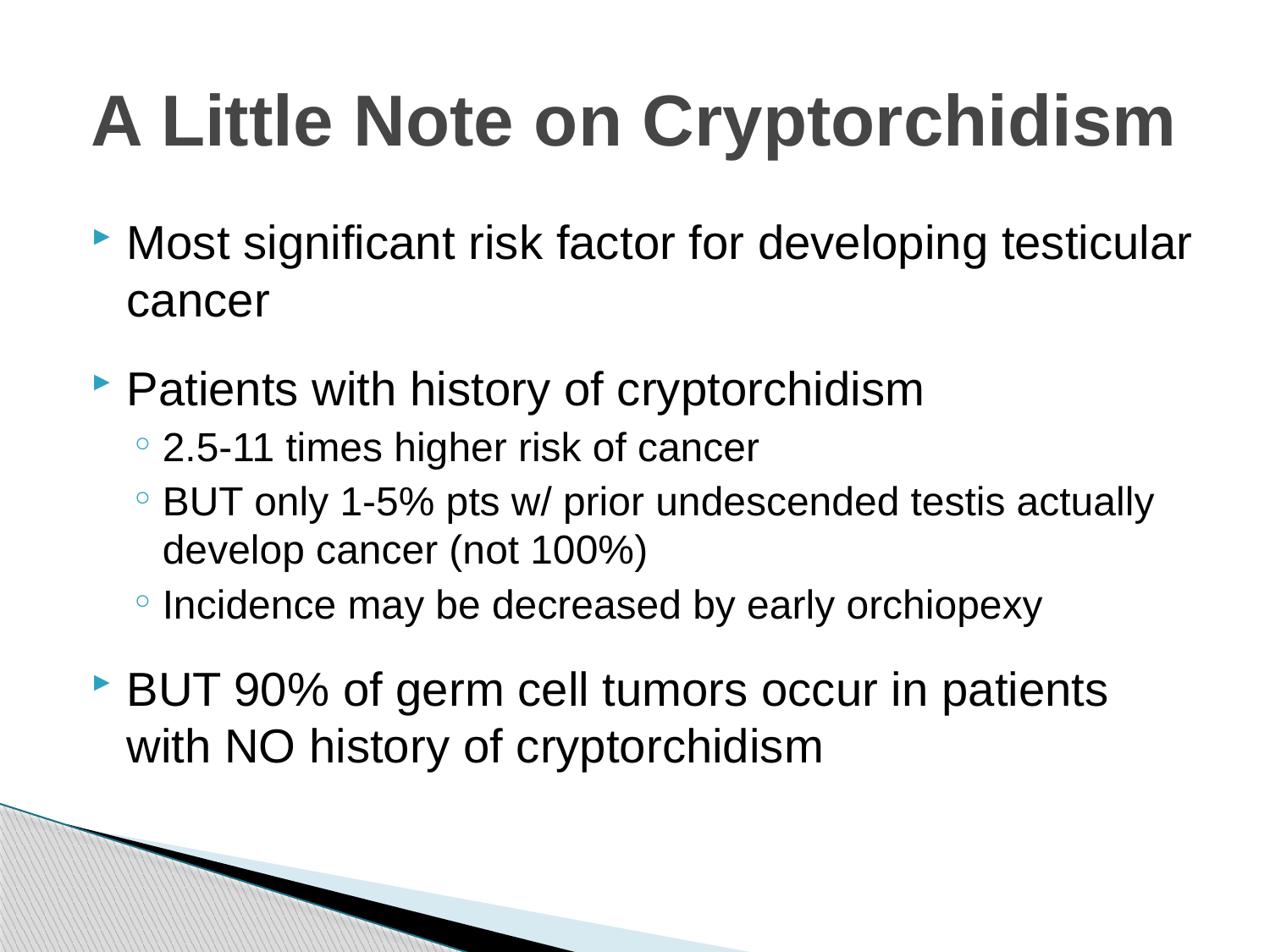

# A Little Note on Cryptorchidism
Most significant risk factor for developing testicular cancer
Patients with history of cryptorchidism
2.5-11 times higher risk of cancer
BUT only 1-5% pts w/ prior undescended testis actually develop cancer (not 100%)
Incidence may be decreased by early orchiopexy
BUT 90% of germ cell tumors occur in patients with NO history of cryptorchidism